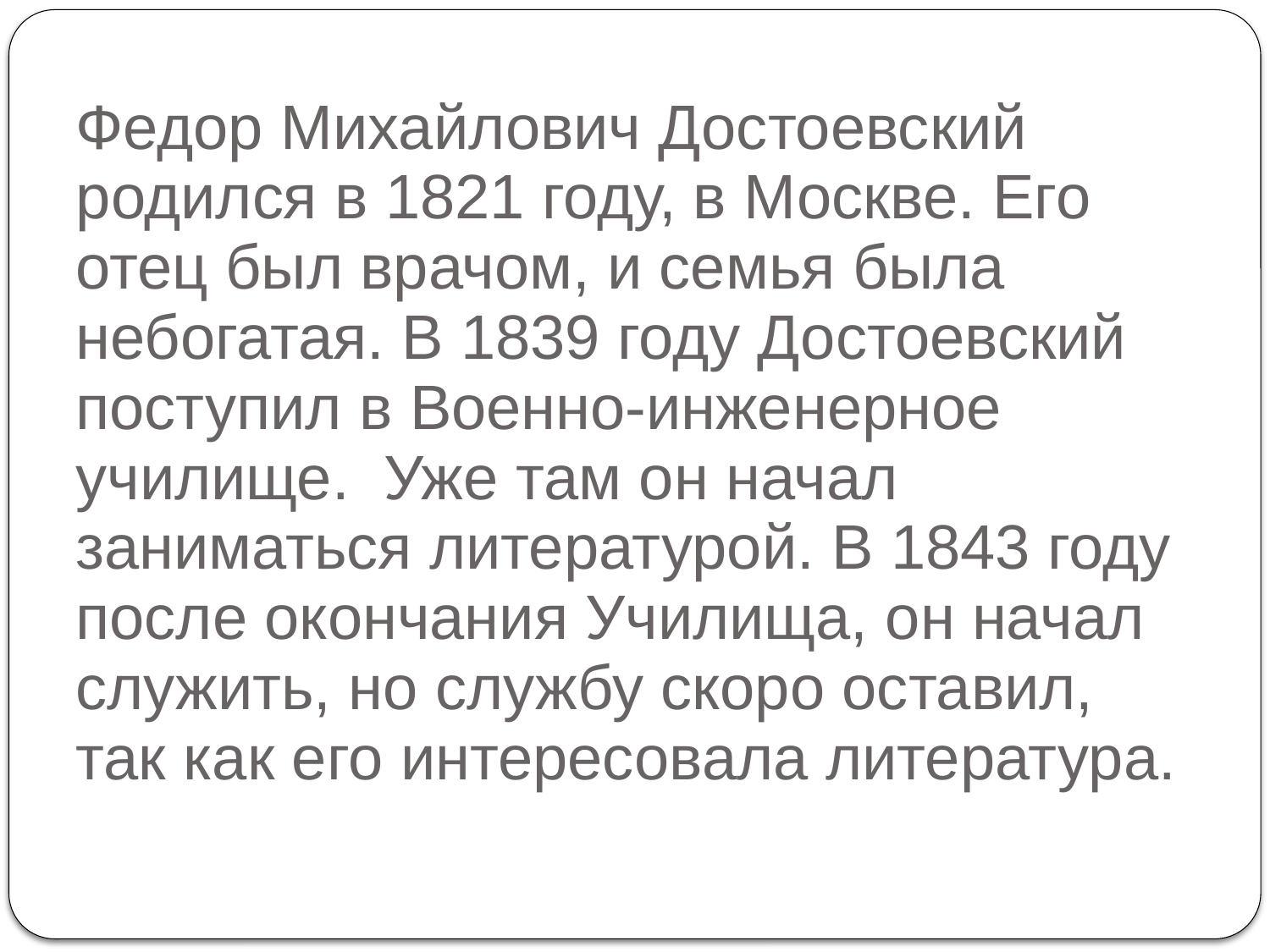

# Федор Михайлович Достоевский родился в 1821 году, в Москве. Его отец был врачом, и семья была  небогатая. В 1839 году Достоевский поступил в Военно-инженерное училище.  Уже там он начал заниматься литературой. В 1843 году после окончания Училища, он начал служить, но службу скоро оставил, так как его интересовала литература.